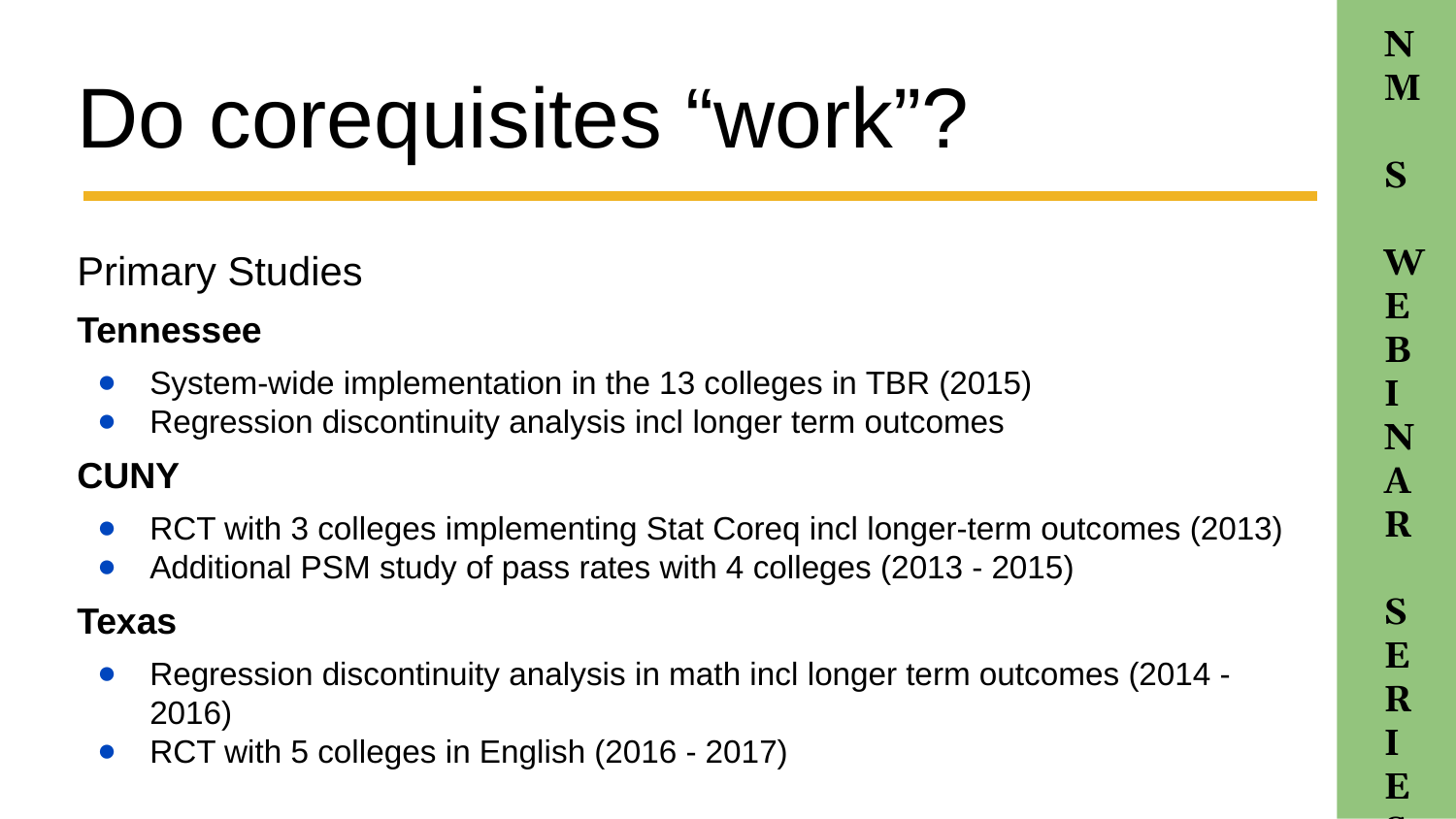

# Do corequisites “work”?
Primary Studies
Tennessee
System-wide implementation in the 13 colleges in TBR (2015)
Regression discontinuity analysis incl longer term outcomes
CUNY
RCT with 3 colleges implementing Stat Coreq incl longer-term outcomes (2013)
Additional PSM study of pass rates with 4 colleges (2013 - 2015)
Texas
Regression discontinuity analysis in math incl longer term outcomes (2014 - 2016)
RCT with 5 colleges in English (2016 - 2017)